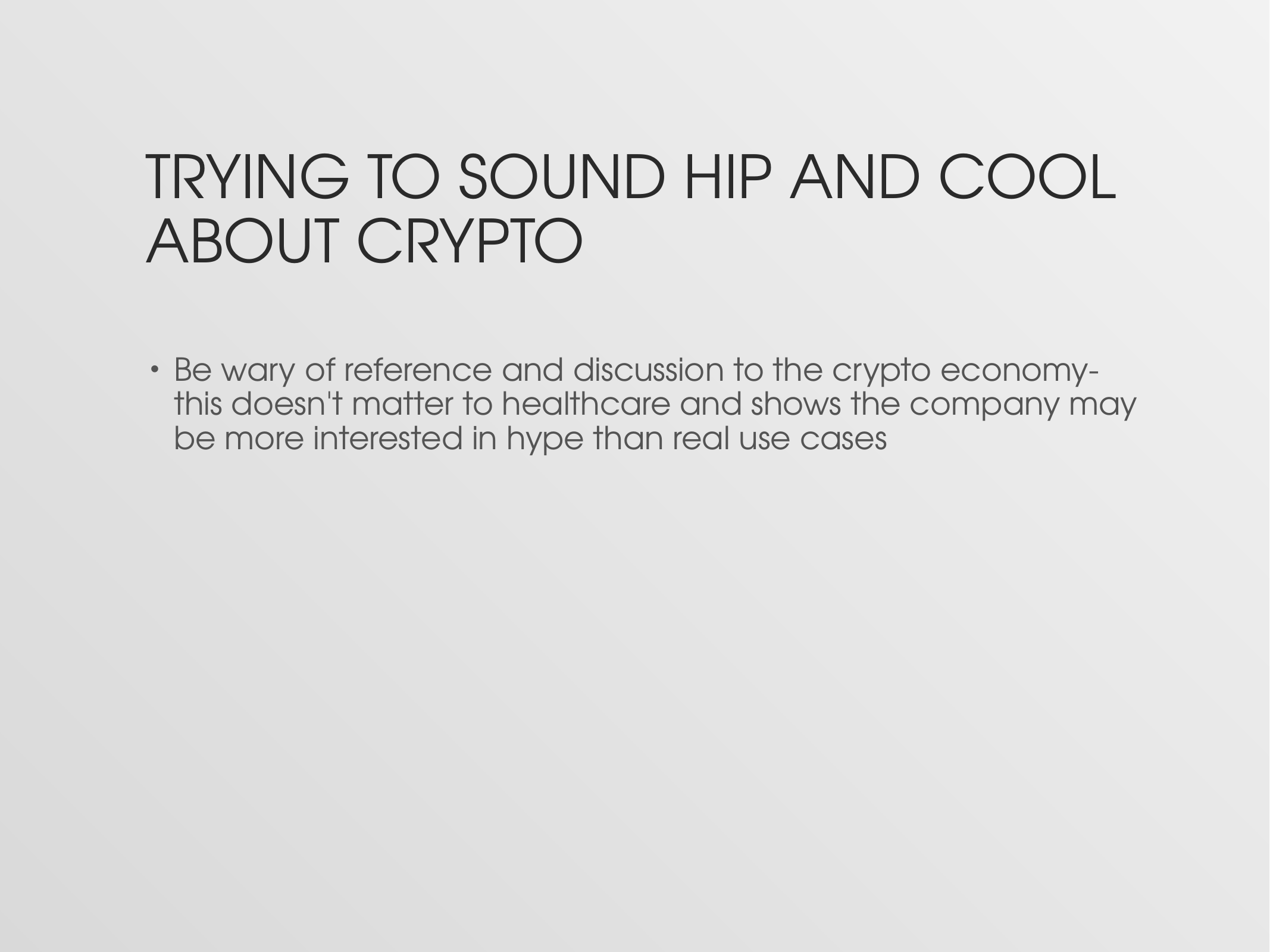

# Trying to Sound Hip and Cool about Crypto
Be wary of reference and discussion to the crypto economy- this doesn't matter to healthcare and shows the company may be more interested in hype than real use cases